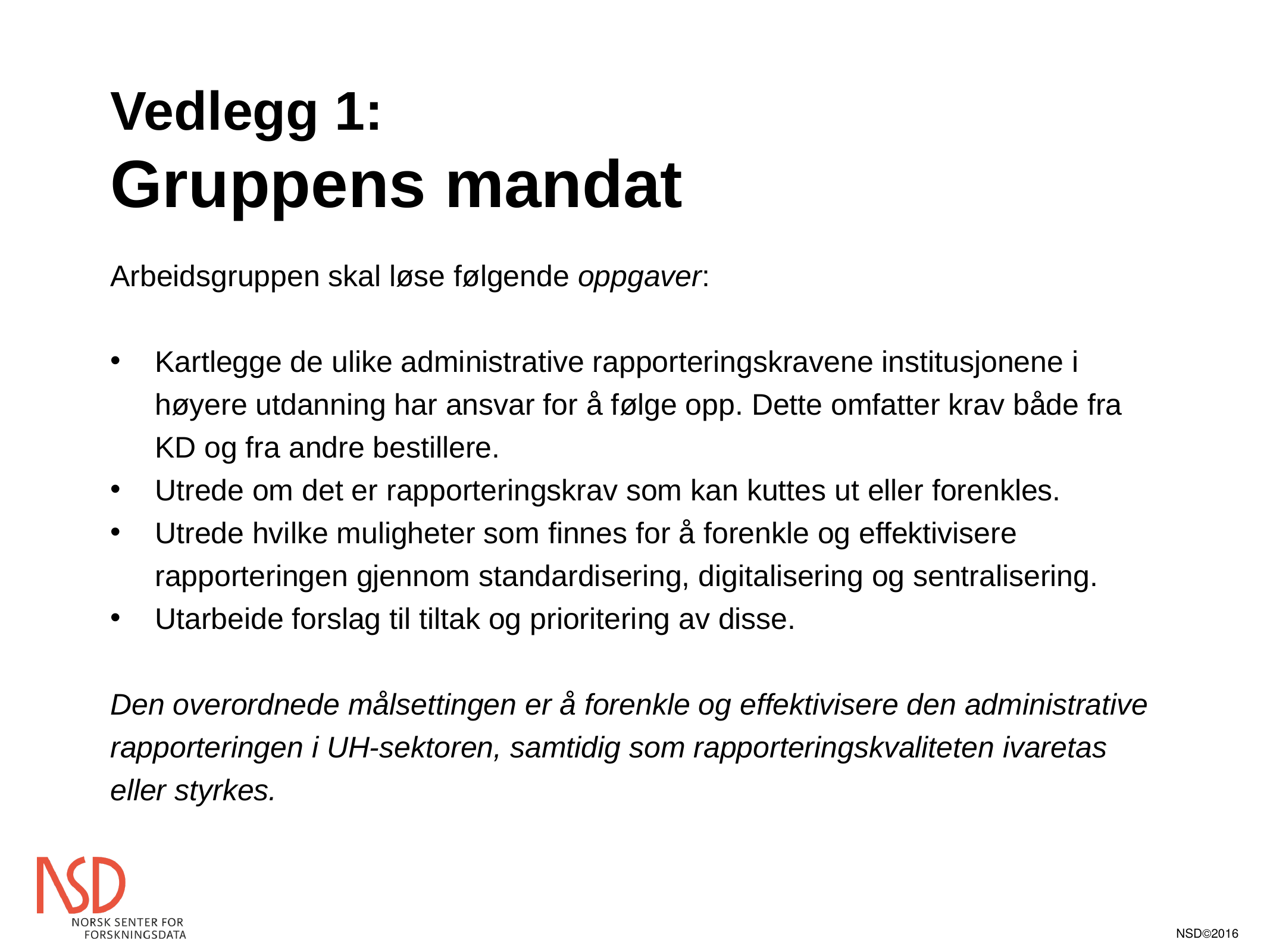

# Vedlegg 1: Gruppens mandat
Arbeidsgruppen skal løse følgende oppgaver:

Kartlegge de ulike administrative rapporteringskravene institusjonene i høyere utdanning har ansvar for å følge opp. Dette omfatter krav både fra KD og fra andre bestillere.
Utrede om det er rapporteringskrav som kan kuttes ut eller forenkles.
Utrede hvilke muligheter som finnes for å forenkle og effektivisere rapporteringen gjennom standardisering, digitalisering og sentralisering.
Utarbeide forslag til tiltak og prioritering av disse.

Den overordnede målsettingen er å forenkle og effektivisere den administrative rapporteringen i UH-sektoren, samtidig som rapporteringskvaliteten ivaretas eller styrkes.